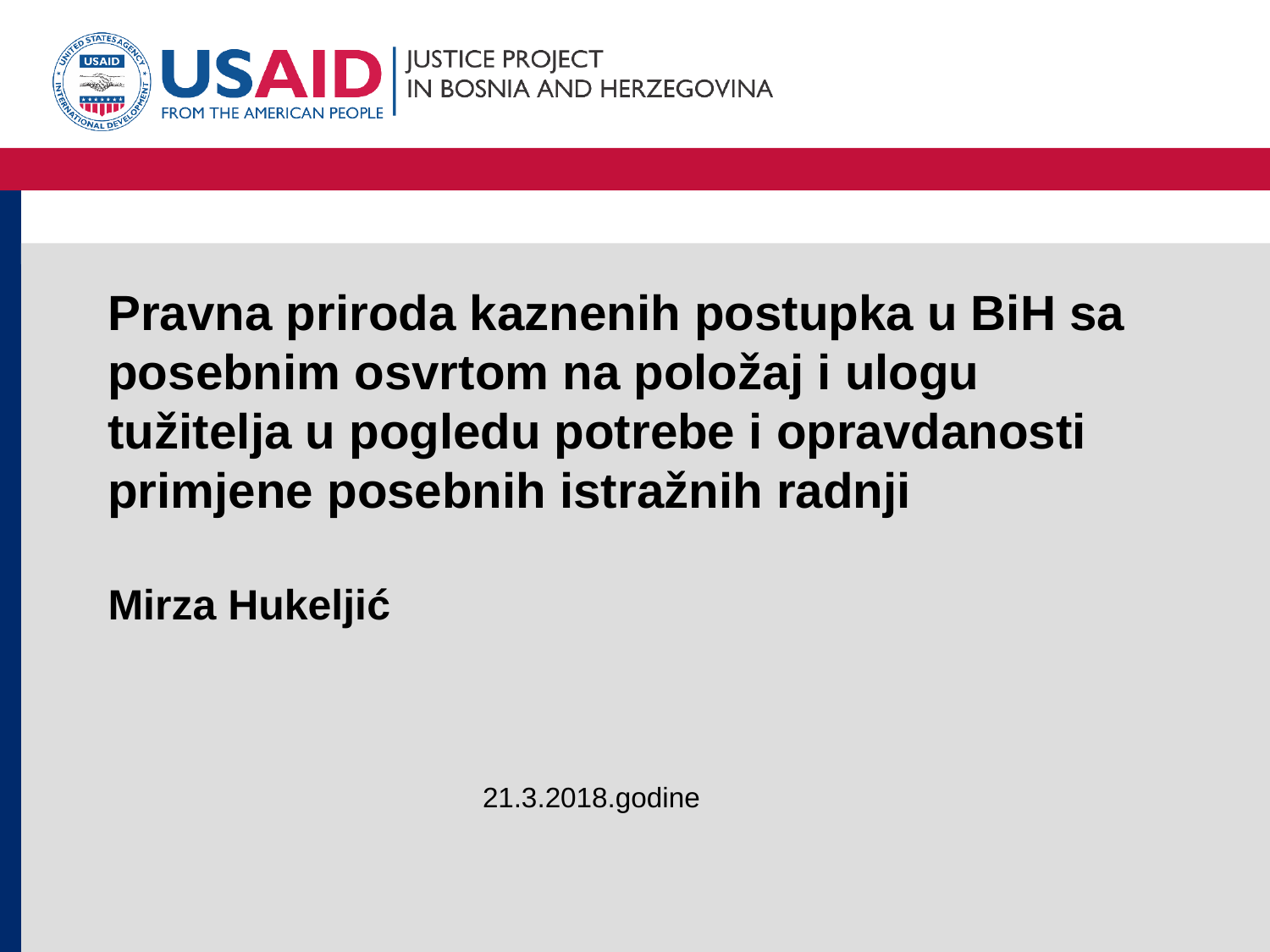

# Pravna priroda kaznenih postupka u BiH sa posebnim osvrtom na položaj i ulogu tužitelja u pogledu potrebe i opravdanosti primjene posebnih istražnih radnji Mirza Hukeljić
21.3.2018.godine